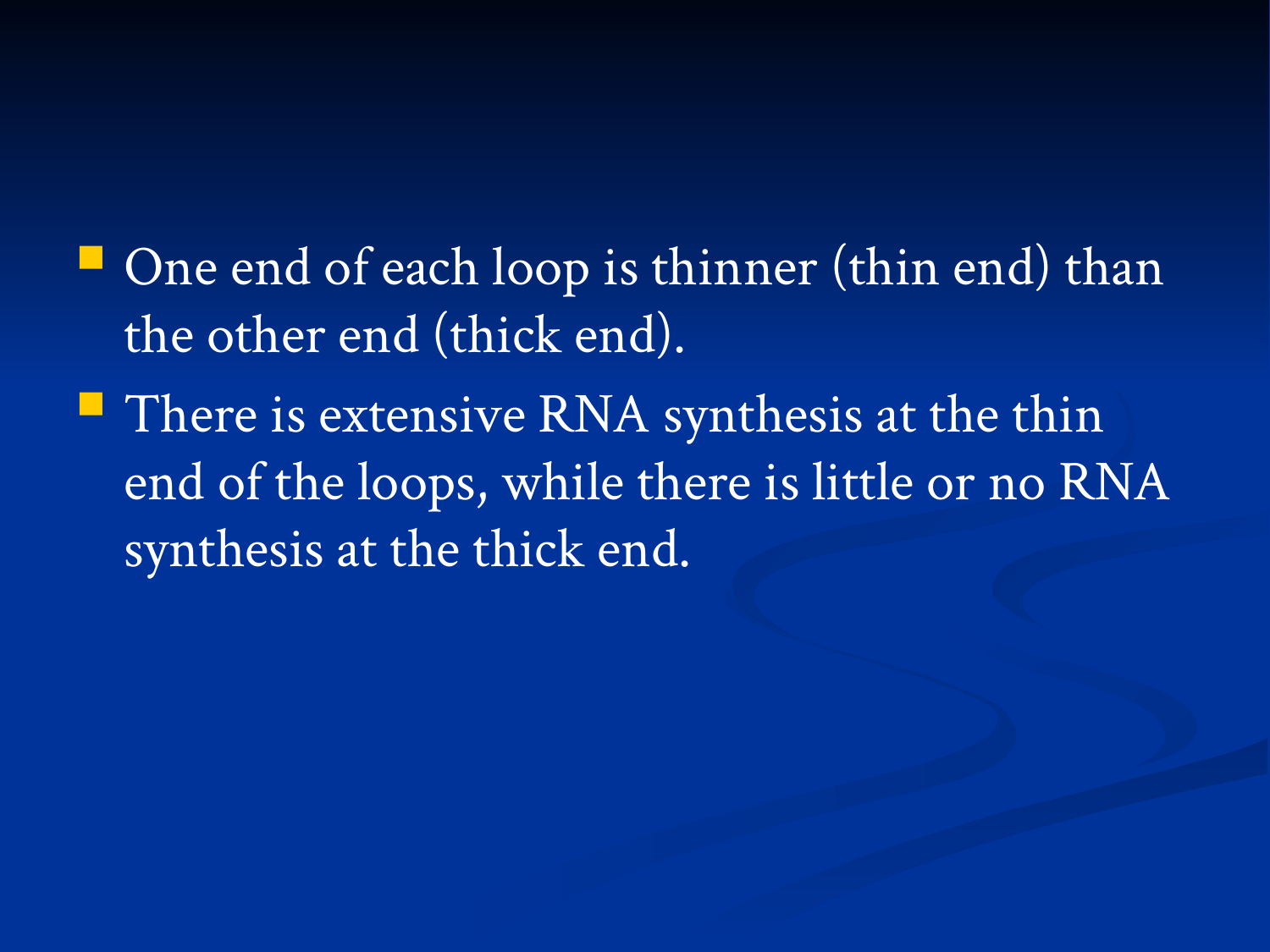

#
One end of each loop is thinner (thin end) than the other end (thick end).
There is extensive RNA synthesis at the thin end of the loops, while there is little or no RNA synthesis at the thick end.